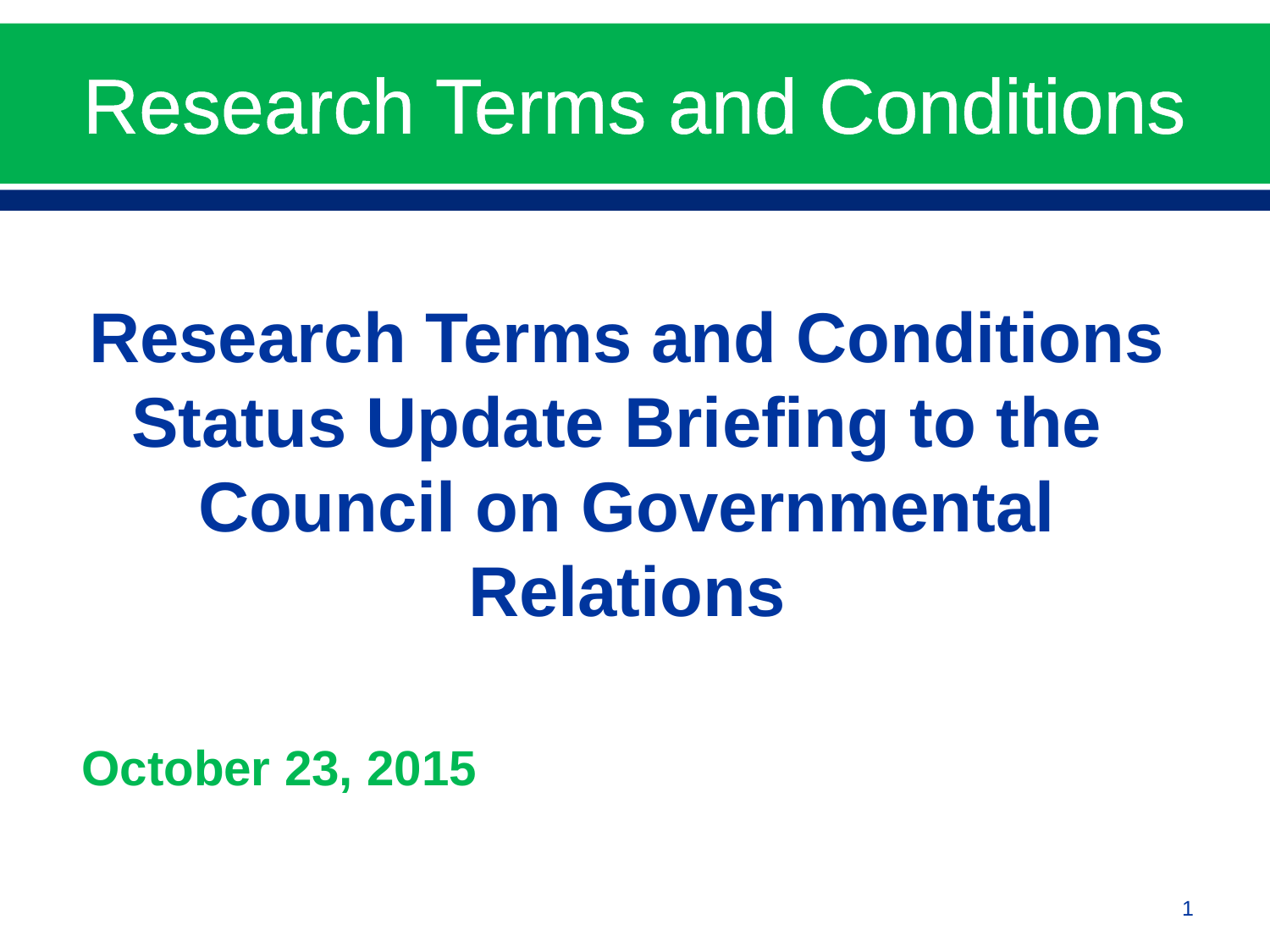

# Research Terms and Conditions
Research Terms and Conditions
Status Update Briefing to the
Council on Governmental Relations
October 23, 2015
1